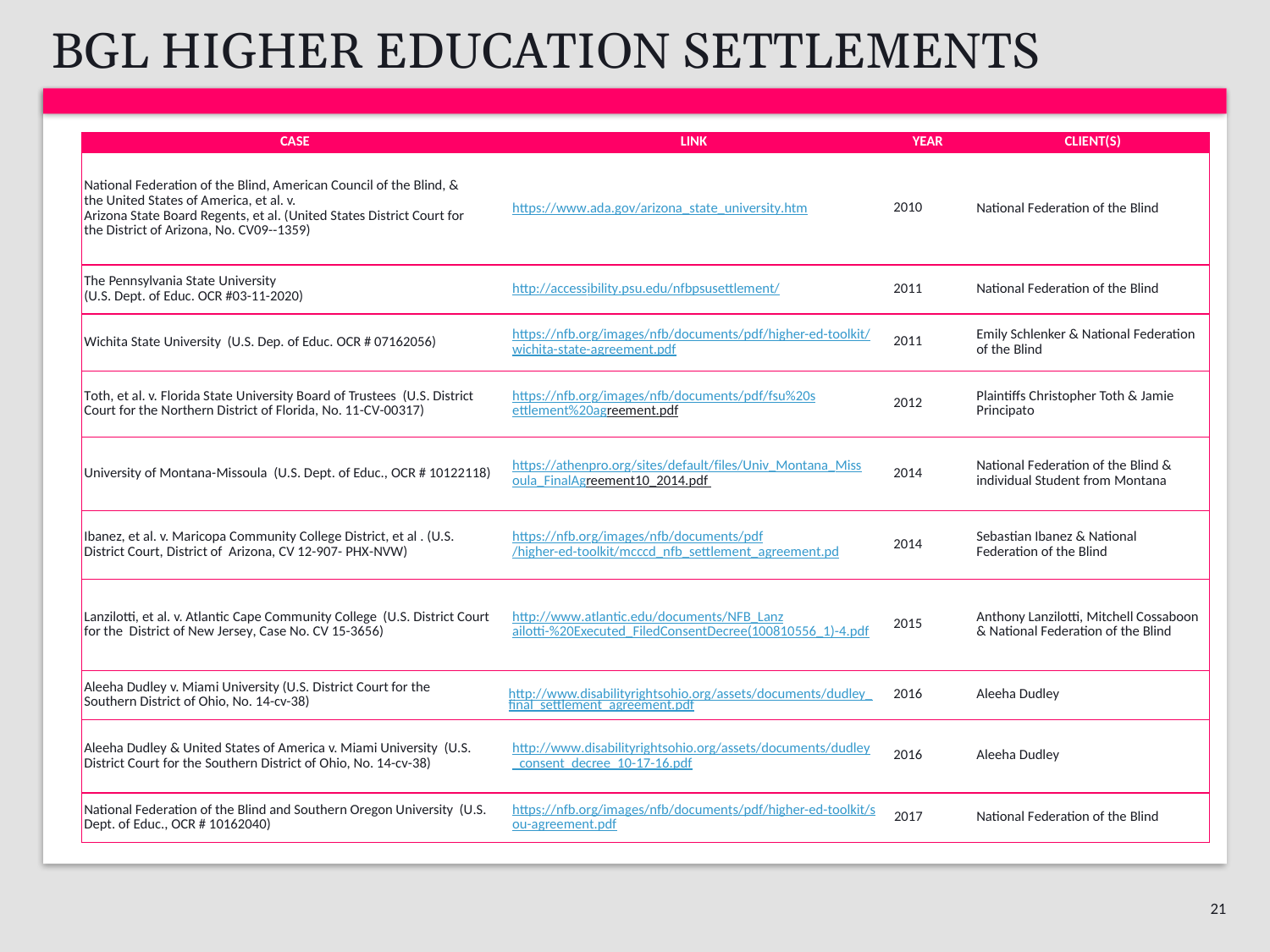

BGL HIGHER EDUCATION SETTLEMENTS
| CASE | LINK | YEAR | CLIENT(S) |
| --- | --- | --- | --- |
| National Federation of the Blind, American Council of the Blind, & the United States of America, et al. v. Arizona State Board Regents, et al. (United States District Court for the District of Arizona, No. CV09--1359) | https://www.ada.gov/arizona\_state\_university.htm | 2010 | National Federation of the Blind |
| The Pennsylvania State University (U.S. Dept. of Educ. OCR #03-11-2020) | http://accessibility.psu.edu/nfbpsusettlement/ | 2011 | National Federation of the Blind |
| Wichita State University (U.S. Dep. of Educ. OCR # 07162056) | https://nfb.org/images/nfb/documents/pdf/higher-ed-toolkit/wichita-state-agreement.pdf | 2011 | Emily Schlenker & National Federation of the Blind |
| Toth, et al. v. Florida State University Board of Trustees (U.S. District Court for the Northern District of Florida, No. 11-CV-00317) | https://nfb.org/images/nfb/documents/pdf/fsu%20settlement%20agreement.pdf | 2012 | Plaintiffs Christopher Toth & Jamie Principato |
| University of Montana-Missoula (U.S. Dept. of Educ., OCR # 10122118) | https://athenpro.org/sites/default/files/Univ\_Montana\_Missoula\_FinalAgreement10\_2014.pdf | 2014 | National Federation of the Blind & individual Student from Montana |
| Ibanez, et al. v. Maricopa Community College District, et al . (U.S. District Court, District of Arizona, CV 12-907- PHX-NVW) | https://nfb.org/images/nfb/documents/pdf/higher-ed-toolkit/mcccd\_nfb\_settlement\_agreement.pd | 2014 | Sebastian Ibanez & National Federation of the Blind |
| Lanzilotti, et al. v. Atlantic Cape Community College (U.S. District Court for the District of New Jersey, Case No. CV 15-3656) | http://www.atlantic.edu/documents/NFB\_Lanzailotti-%20Executed\_FiledConsentDecree(100810556\_1)-4.pdf | 2015 | Anthony Lanzilotti, Mitchell Cossaboon & National Federation of the Blind |
| Aleeha Dudley v. Miami University (U.S. District Court for the Southern District of Ohio, No. 14-cv-38) | http://www.disabilityrightsohio.org/assets/documents/dudley\_final\_settlement\_agreement.pdf | 2016 | Aleeha Dudley |
| Aleeha Dudley & United States of America v. Miami University (U.S. District Court for the Southern District of Ohio, No. 14-cv-38) | http://www.disabilityrightsohio.org/assets/documents/dudley\_consent\_decree\_10-17-16.pdf | 2016 | Aleeha Dudley |
| National Federation of the Blind and Southern Oregon University (U.S. Dept. of Educ., OCR # 10162040) | https://nfb.org/images/nfb/documents/pdf/higher-ed-toolkit/sou-agreement.pdf | 2017 | National Federation of the Blind |